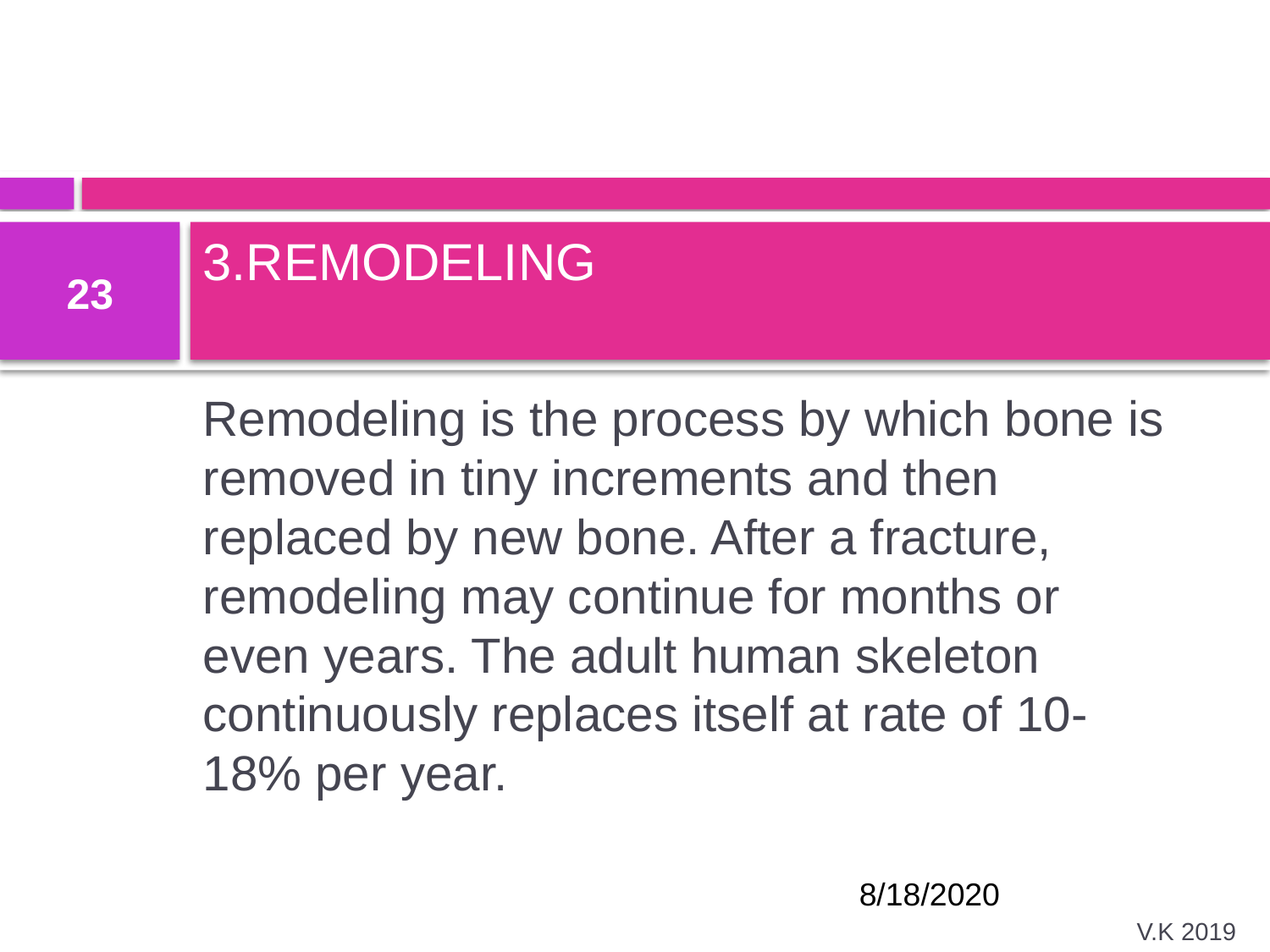

# 3.REMODELING
23
Remodeling is the process by which bone is removed in tiny increments and then replaced by new bone. After a fracture, remodeling may continue for months or even years. The adult human skeleton continuously replaces itself at rate of 10-18% per year.
8/18/2020
V.K 2019